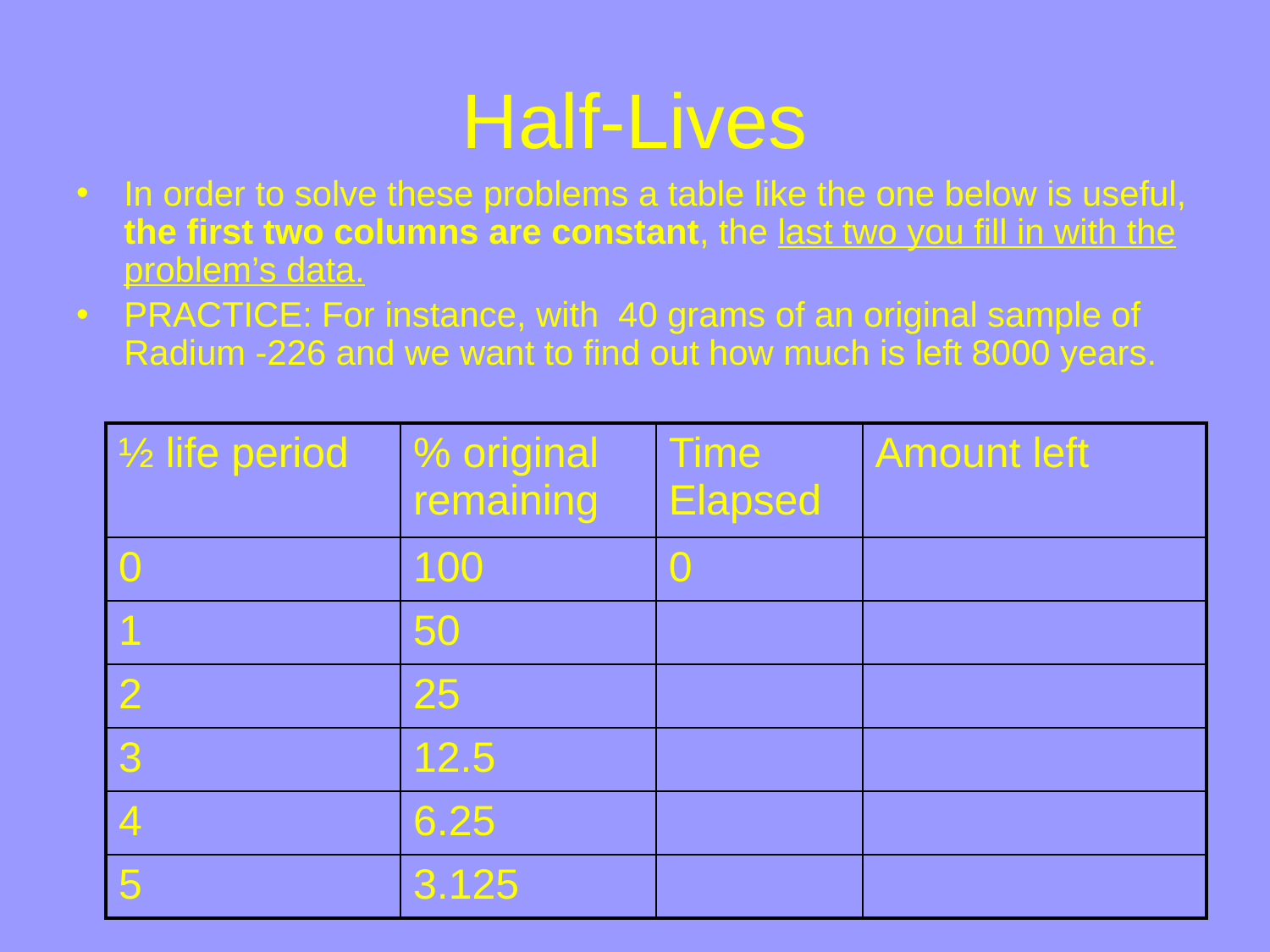

# Half-Lives
In order to solve these problems a table like the one below is useful, the first two columns are constant, the last two you fill in with the problem’s data.
PRACTICE: For instance, with  40 grams of an original sample of Radium -226 and we want to find out how much is left 8000 years.

| ½ life period | % original remaining | Time Elapsed | Amount left |
| --- | --- | --- | --- |
| 0 | 100 | 0 |  |
| 1 | 50 |  |  |
| 2 | 25 |  |  |
| 3 | 12.5 |  |  |
| 4 | 6.25 |  |  |
| 5 | 3.125 |  |  |